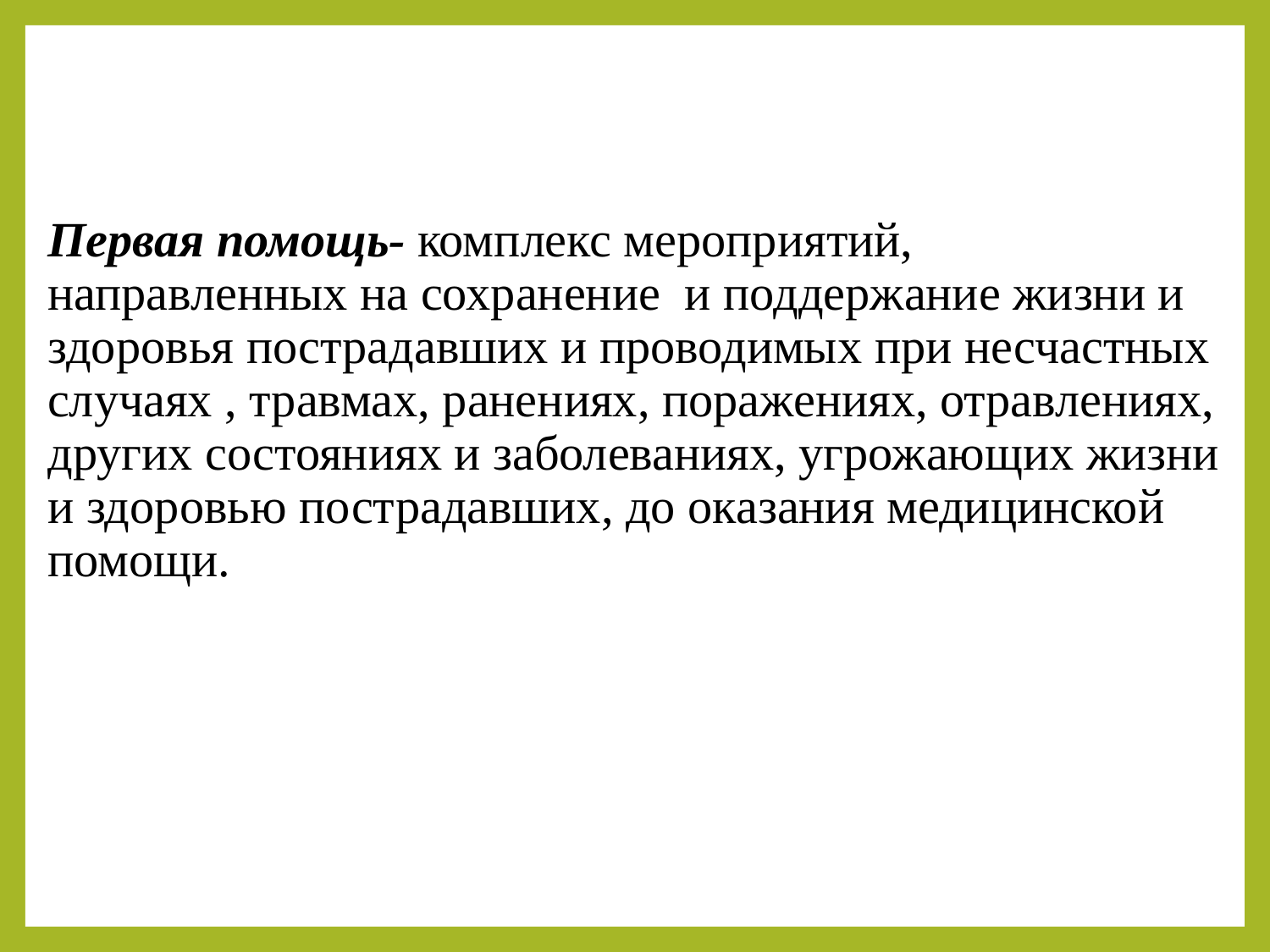

# Первая помощь- комплекс мероприятий, направленных на сохранение  и поддержание жизни и здоровья пострадавших и проводимых при несчастных случаях , травмах, ранениях, поражениях, отравлениях, других состояниях и заболеваниях, угрожающих жизни и здоровью пострадавших, до оказания медицинской помощи.